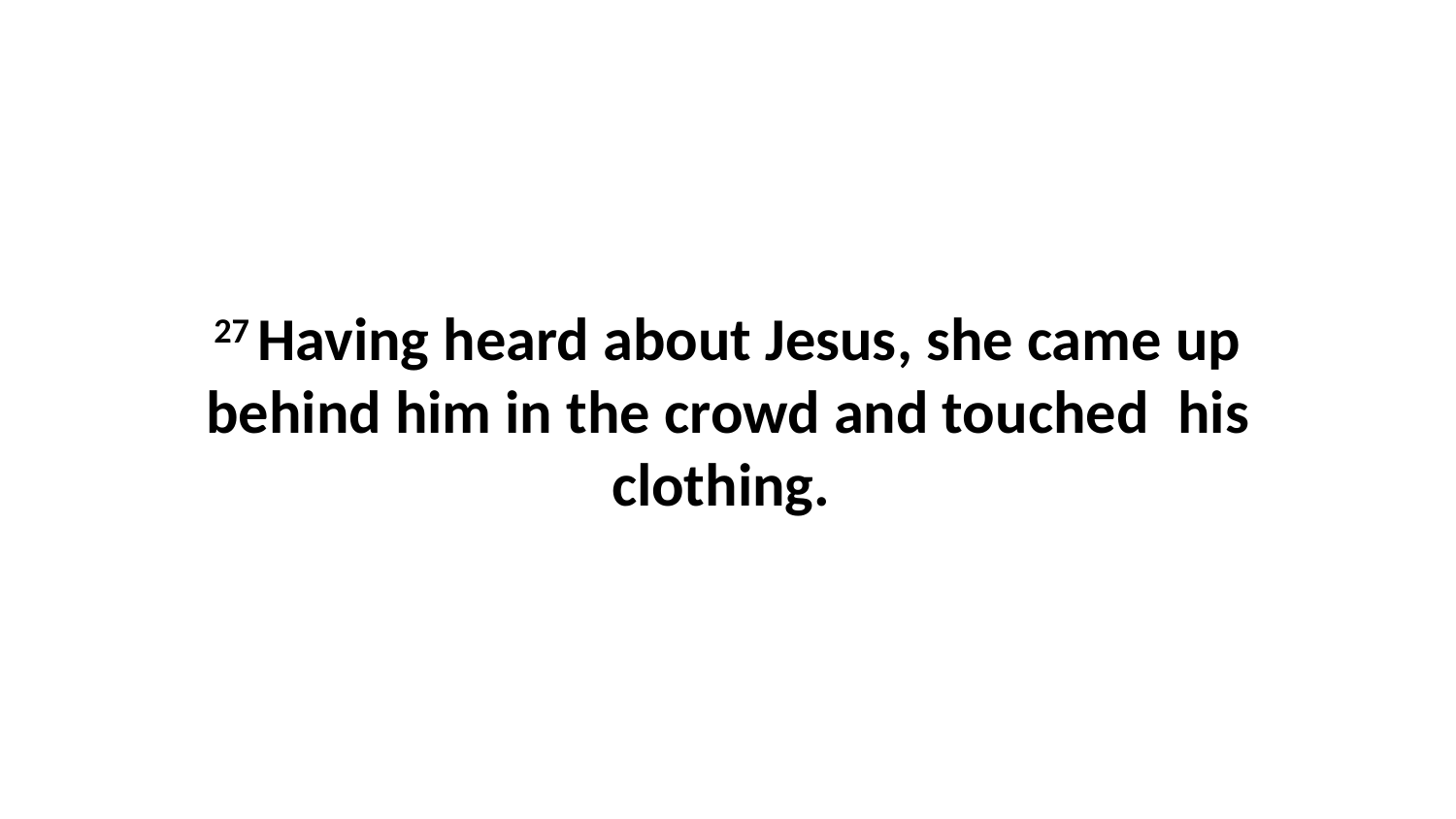

27 Having heard about Jesus, she came up behind him in the crowd and touched  his clothing.